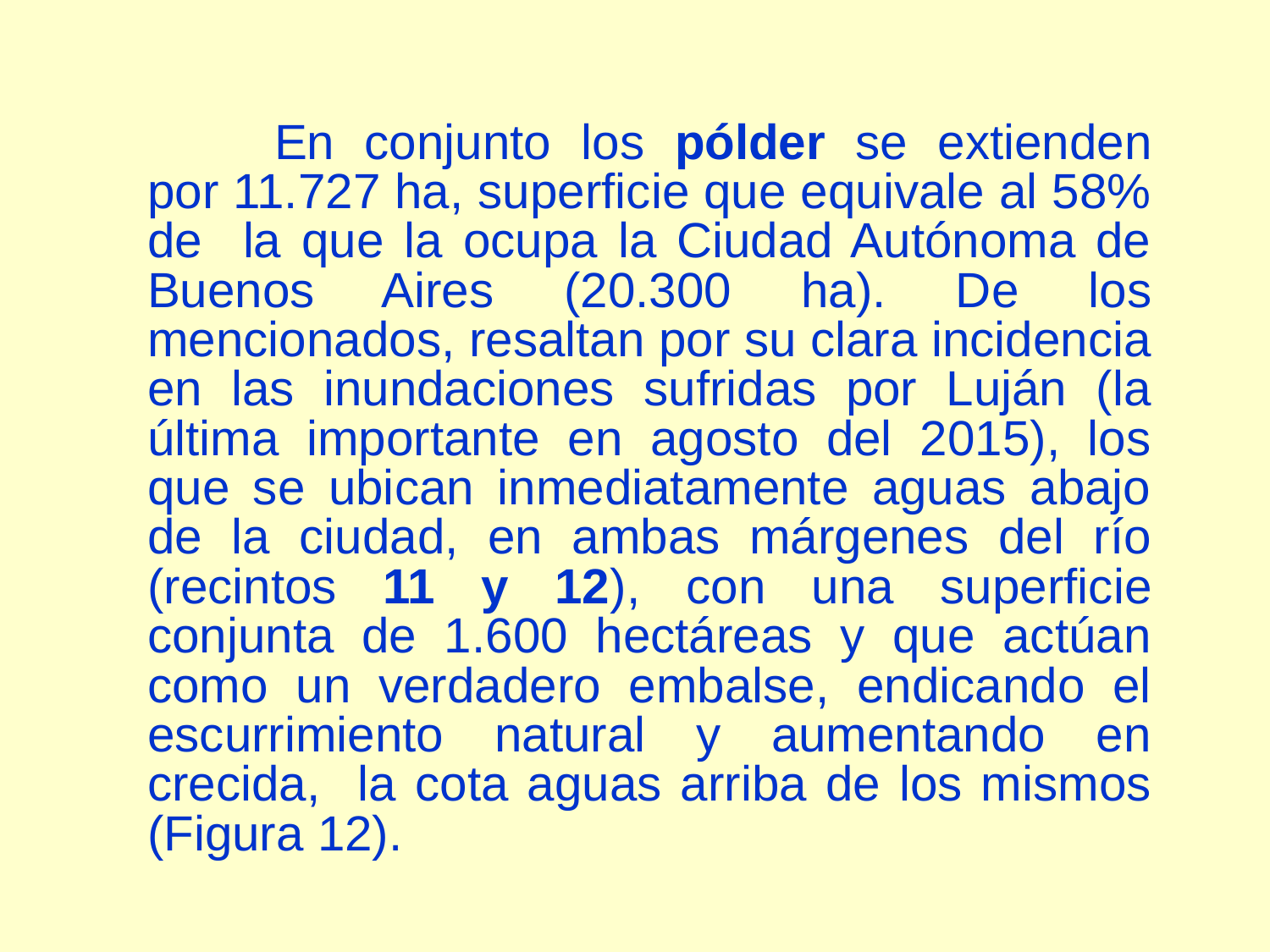

En conjunto los pólder se extienden por 11.727 ha, superficie que equivale al 58% de  la que la ocupa la Ciudad Autónoma de Buenos Aires (20.300 ha). De los mencionados, resaltan por su clara incidencia en las inundaciones sufridas por Luján (la última importante en agosto del 2015), los que se ubican inmediatamente aguas abajo de la ciudad, en ambas márgenes del río (recintos 11 y 12), con una superficie conjunta de 1.600 hectáreas y que actúan como un verdadero embalse, endicando el escurrimiento natural y aumentando en crecida,  la cota aguas arriba de los mismos (Figura 12).